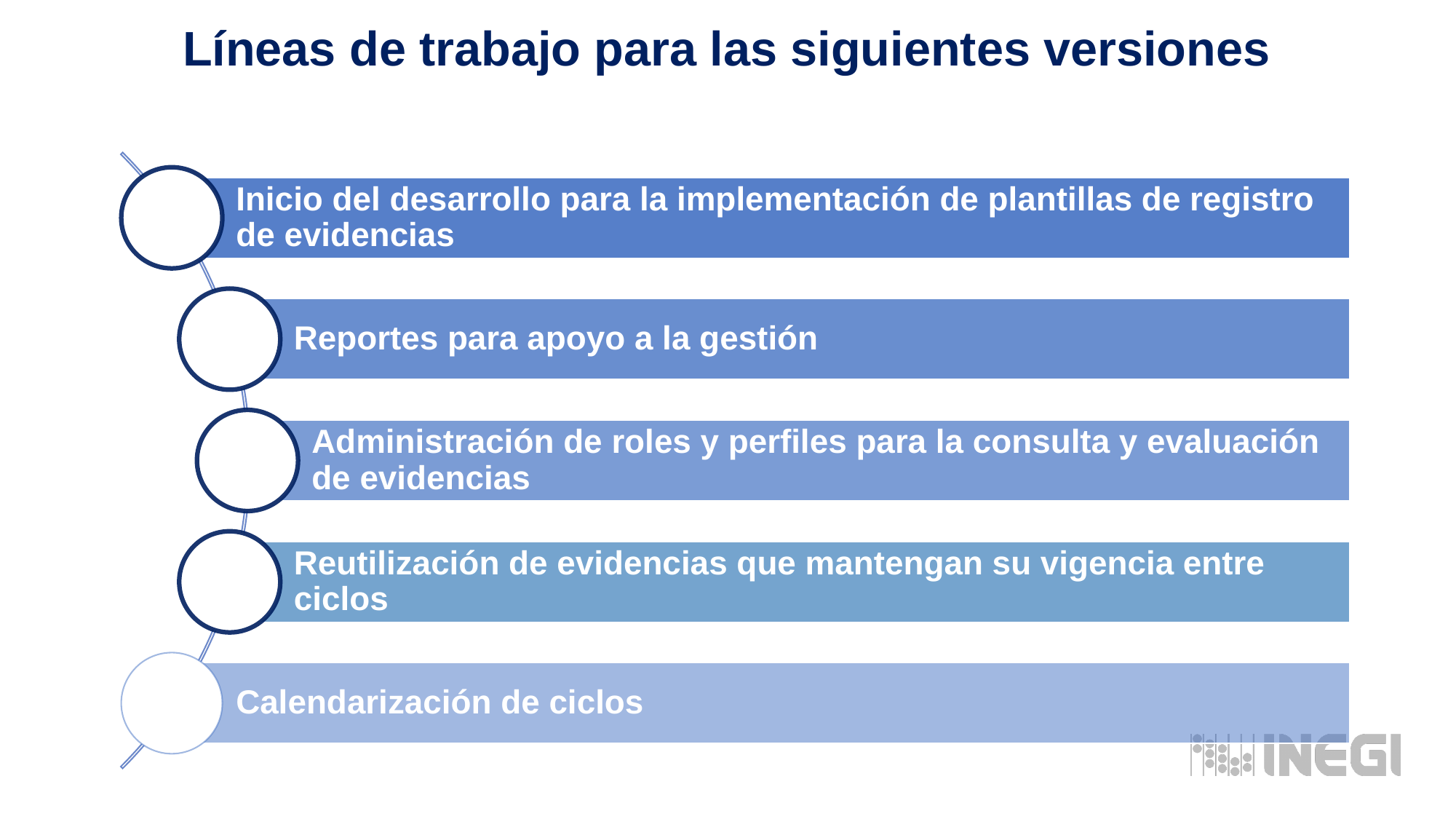

Líneas de trabajo para las siguientes versiones

Inicio del desarrollo para la implementación de plantillas de registro de evidencias
Reportes para apoyo a la gestión
Administración de roles y perfiles para la consulta y evaluación de evidencias
Reutilización de evidencias que mantengan su vigencia entre ciclos
Calendarización de ciclos